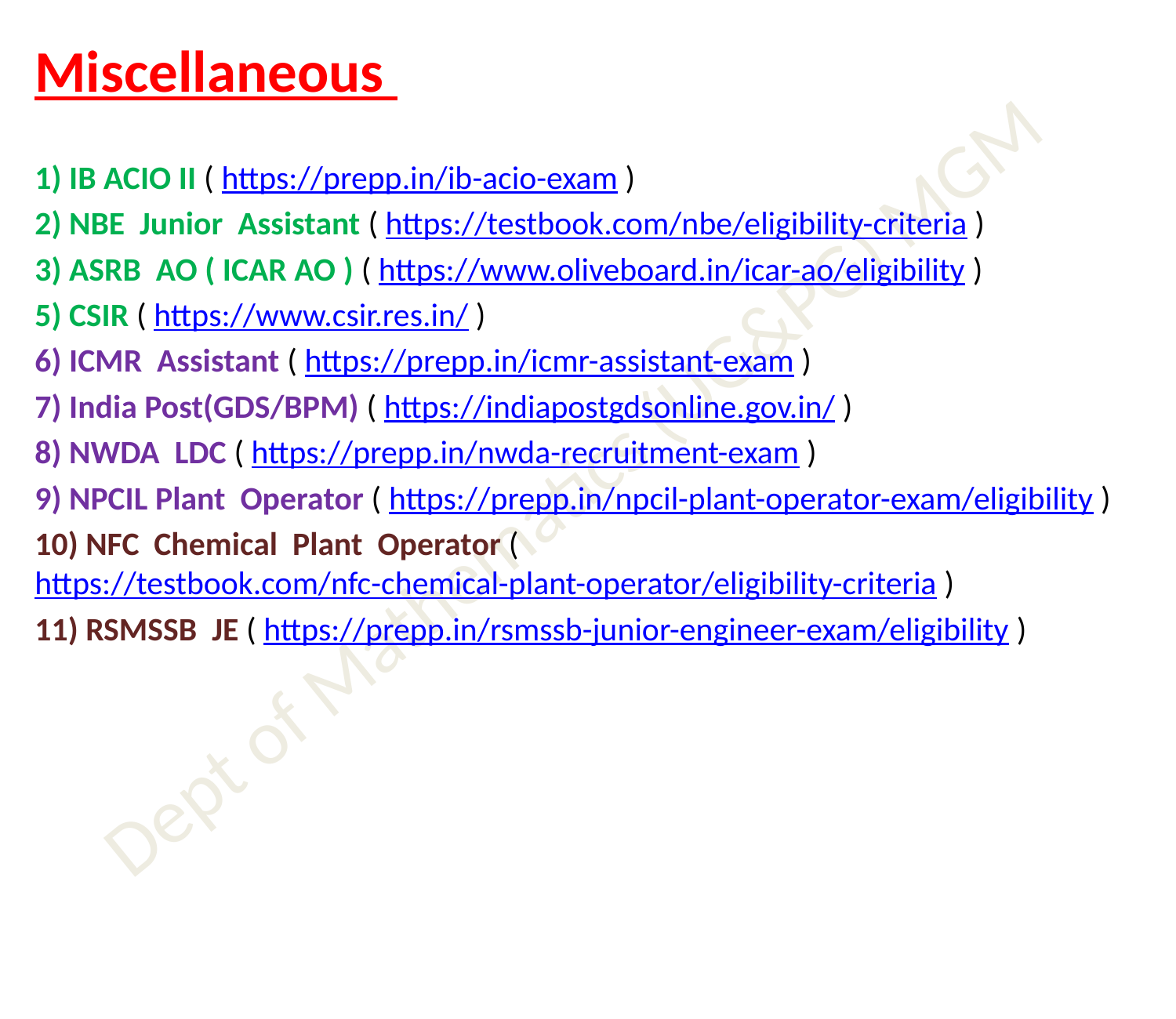

Miscellaneous

1) IB ACIO II ( https://prepp.in/ib-acio-exam )
2) NBE  Junior  Assistant ( https://testbook.com/nbe/eligibility-criteria )
3) ASRB  AO ( ICAR AO ) ( https://www.oliveboard.in/icar-ao/eligibility )
5) CSIR ( https://www.csir.res.in/ )
6) ICMR  Assistant ( https://prepp.in/icmr-assistant-exam )
7) India Post(GDS/BPM) ( https://indiapostgdsonline.gov.in/ )
8) NWDA  LDC ( https://prepp.in/nwda-recruitment-exam )
9) NPCIL Plant  Operator ( https://prepp.in/npcil-plant-operator-exam/eligibility )
10) NFC  Chemical  Plant  Operator ( https://testbook.com/nfc-chemical-plant-operator/eligibility-criteria )
11) RSMSSB  JE ( https://prepp.in/rsmssb-junior-engineer-exam/eligibility )